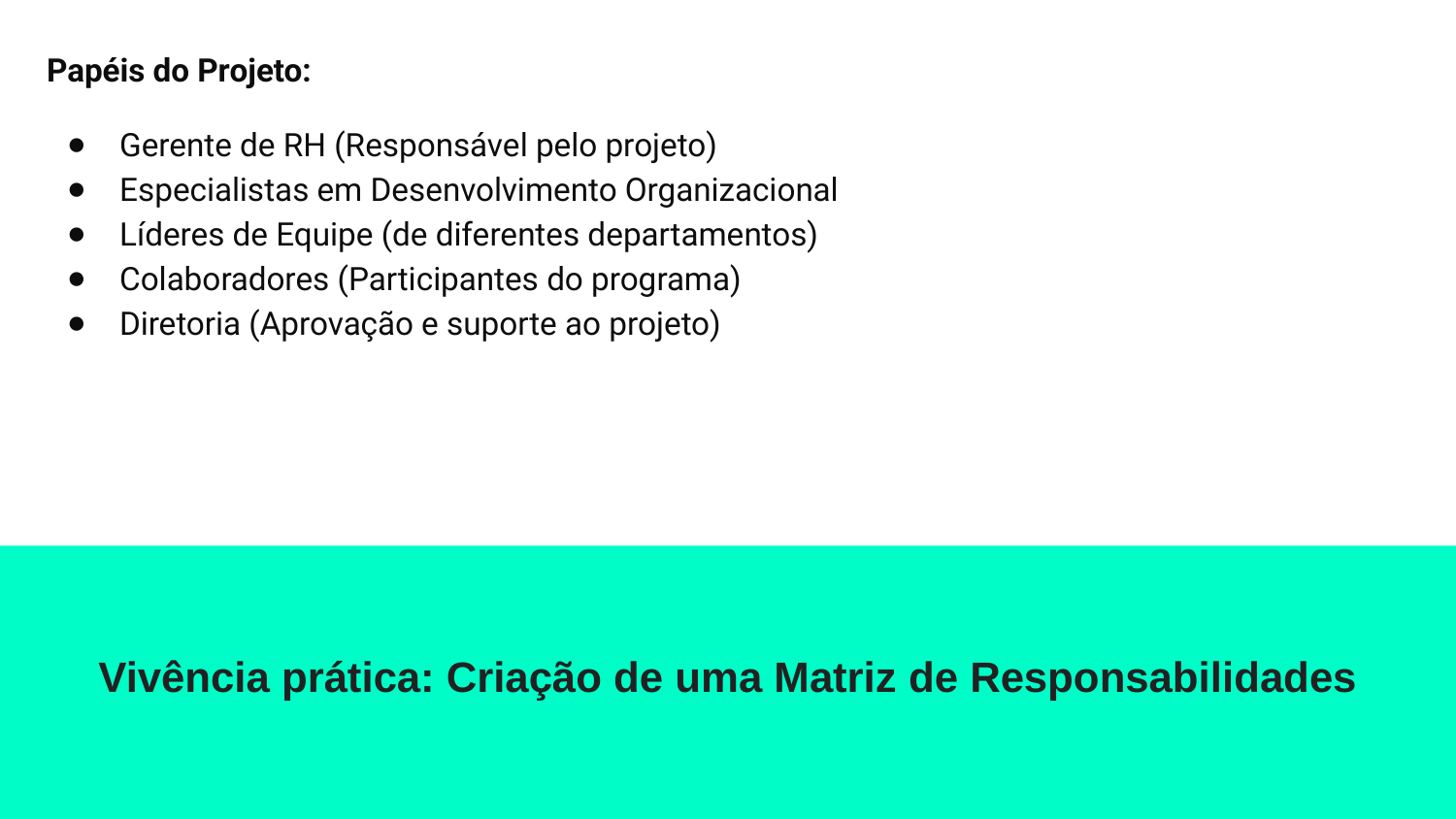

# Papéis do Projeto:
Gerente de RH (Responsável pelo projeto)
Especialistas em Desenvolvimento Organizacional
Líderes de Equipe (de diferentes departamentos)
Colaboradores (Participantes do programa)
Diretoria (Aprovação e suporte ao projeto)

Vivência prática: Criação de uma Matriz de Responsabilidades